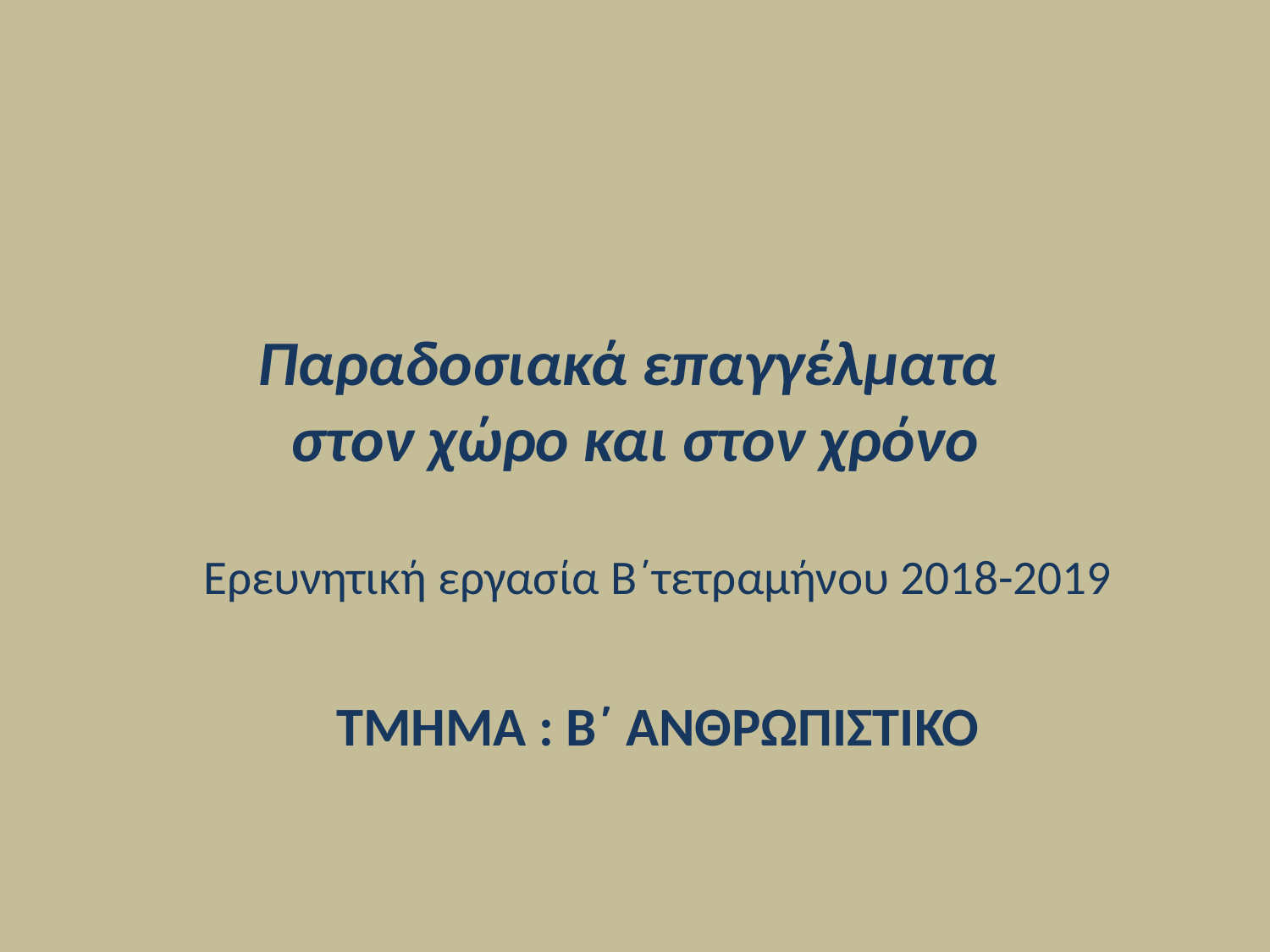

# Παραδοσιακά επαγγέλματα στον χώρο και στον χρόνο
Ερευνητική εργασία Β΄τετραμήνου 2018-2019

ΤΜΗΜΑ : Β΄ ΑΝΘΡΩΠΙΣΤΙΚΟ